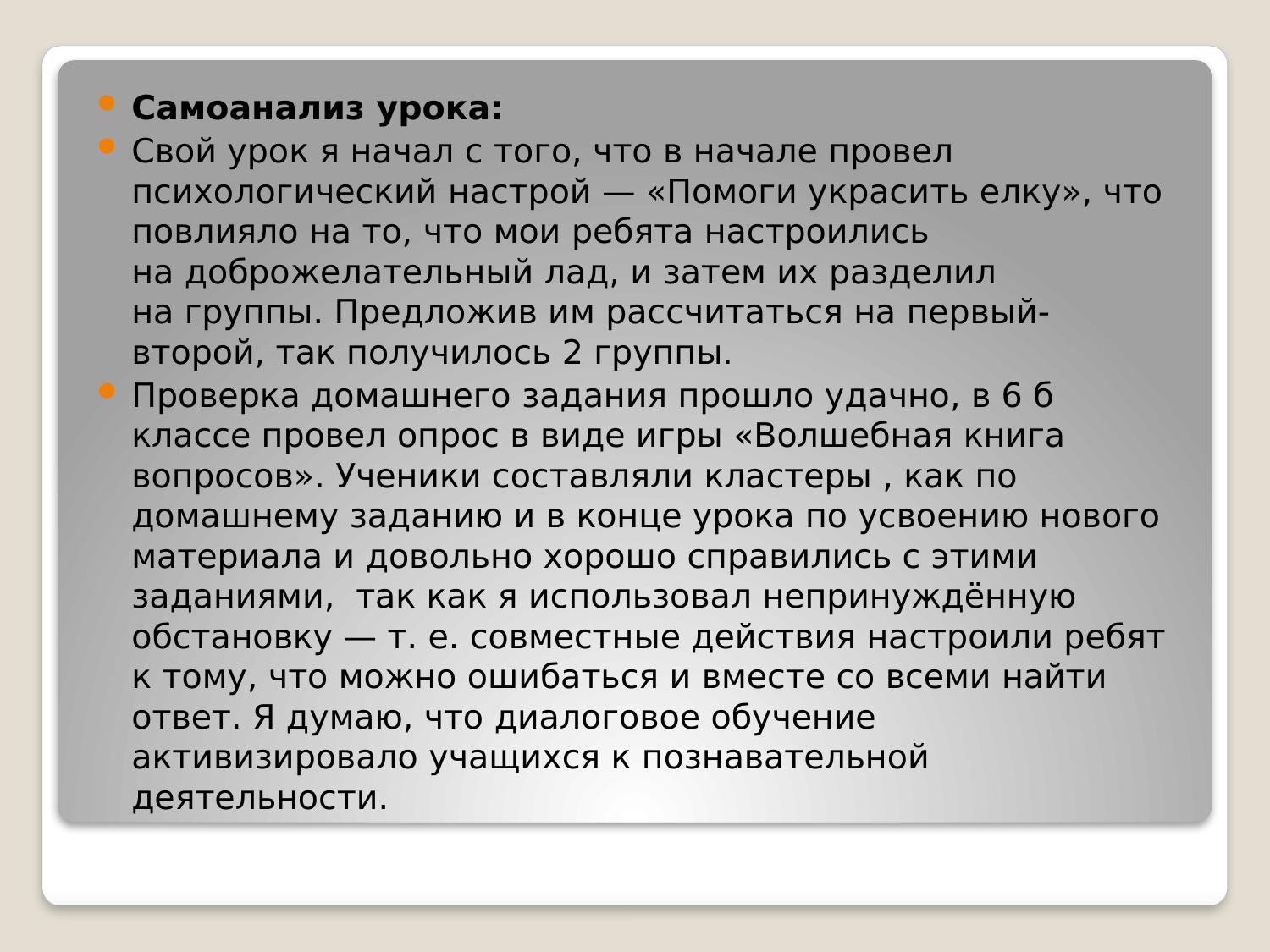

Самоанализ урока:
Свой урок я начал с того, что в начале провел  психологический настрой — «Помоги украсить елку», что повлияло на то, что мои ребята настроились на доброжелательный лад, и затем их разделил на группы. Предложив им рассчитаться на первый-второй, так получилось 2 группы.
Проверка домашнего задания прошло удачно, в 6 б классе провел опрос в виде игры «Волшебная книга вопросов». Ученики составляли кластеры , как по домашнему заданию и в конце урока по усвоению нового материала и довольно хорошо справились с этими заданиями,  так как я использовал непринуждённую обстановку — т. е. совместные действия настроили ребят к тому, что можно ошибаться и вместе со всеми найти ответ. Я думаю, что диалоговое обучение активизировало учащихся к познавательной деятельности.

#